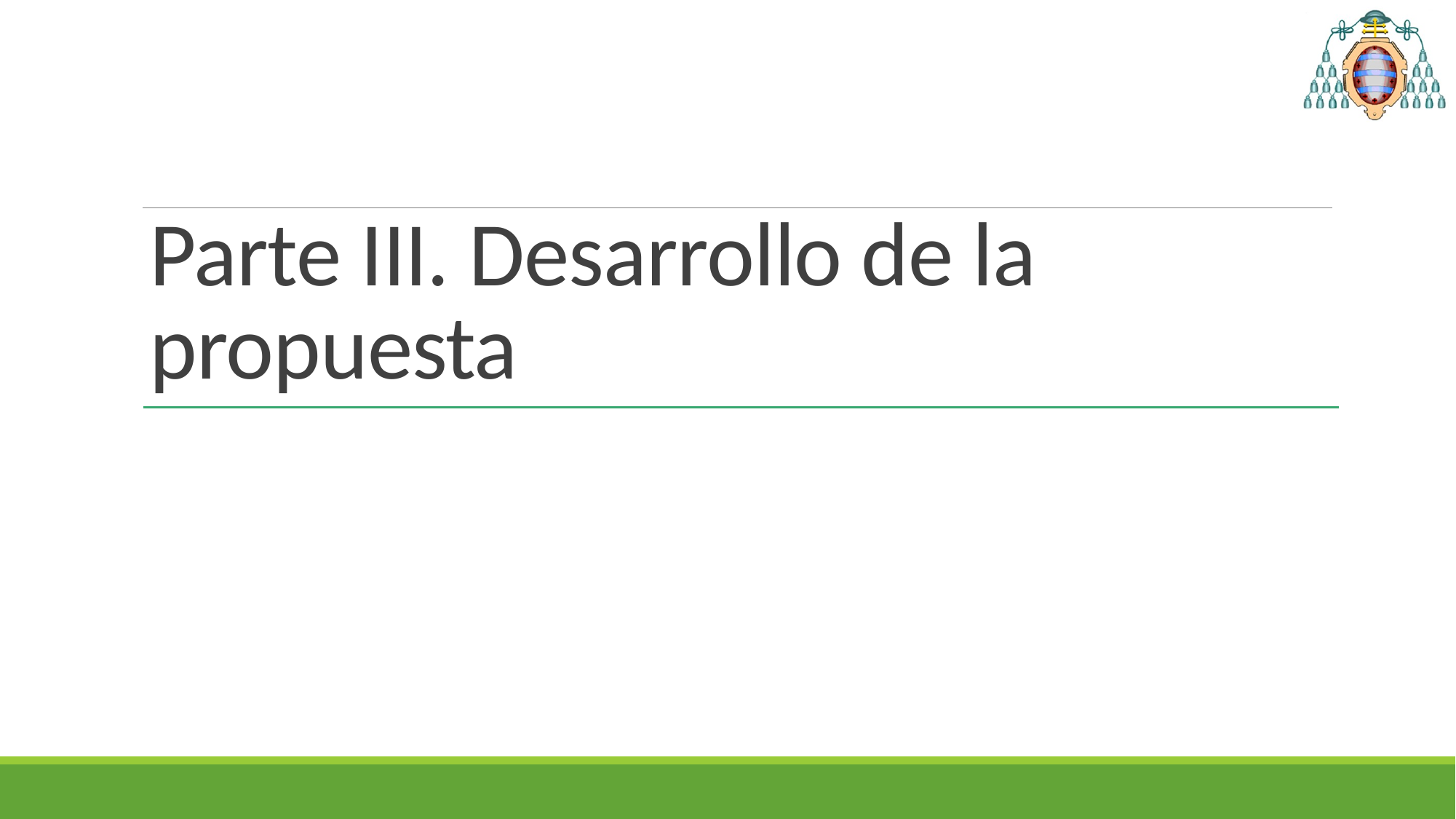

# Parte III. Desarrollo de la propuesta